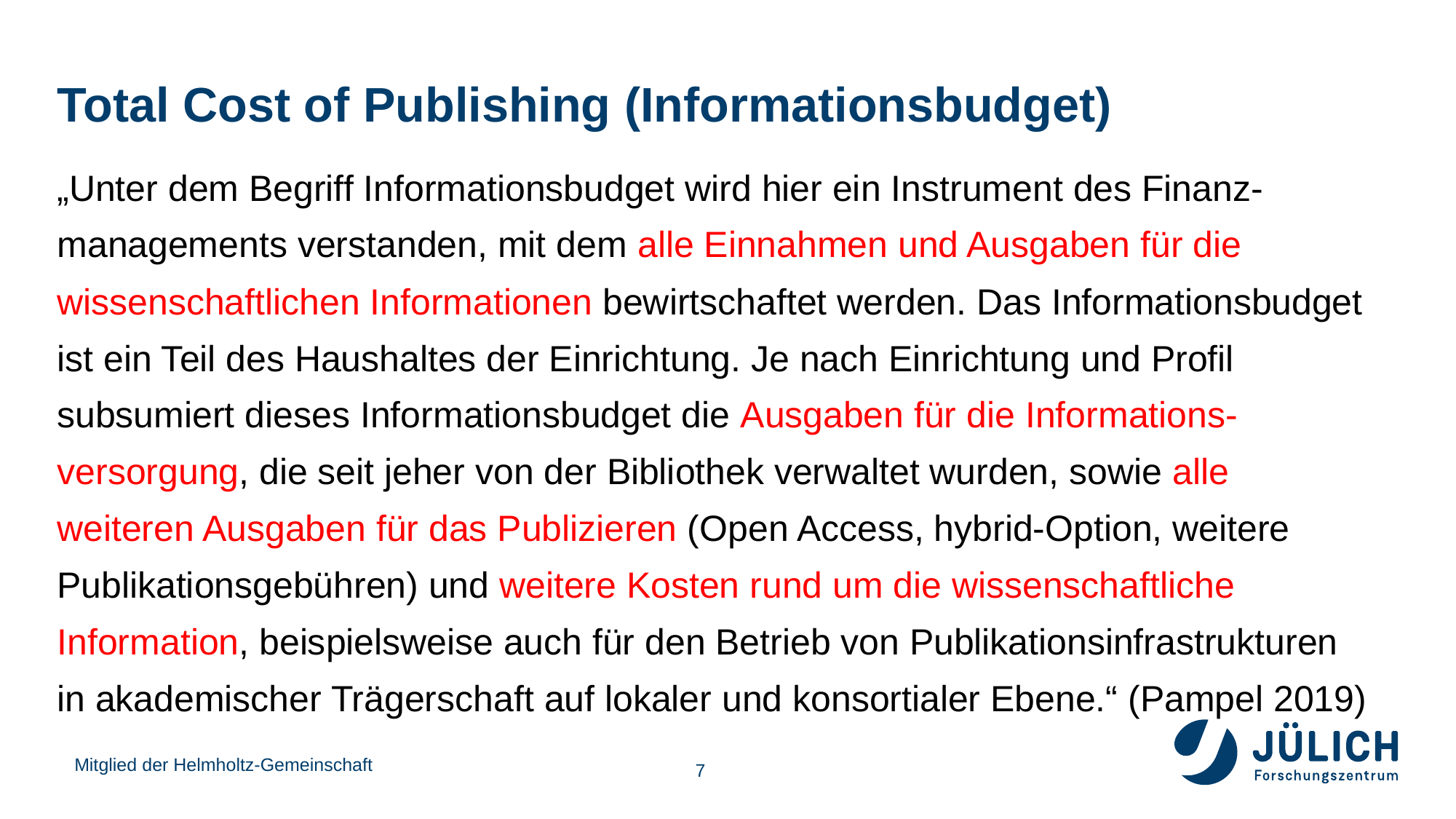

# Total Cost of Publishing (Informationsbudget)
„Unter dem Begriff Informationsbudget wird hier ein Instrument des Finanz-managements verstanden, mit dem alle Einnahmen und Ausgaben für die wissenschaftlichen Informationen bewirtschaftet werden. Das Informationsbudget ist ein Teil des Haushaltes der Einrichtung. Je nach Einrichtung und Profil subsumiert dieses Informationsbudget die Ausgaben für die Informations-versorgung, die seit jeher von der Bibliothek verwaltet wurden, sowie alle weiteren Ausgaben für das Publizieren (Open Access, hybrid-Option, weitere Publikationsgebühren) und weitere Kosten rund um die wissenschaftliche Information, beispielsweise auch für den Betrieb von Publikationsinfrastrukturen in akademischer Trägerschaft auf lokaler und konsortialer Ebene.“ (Pampel 2019)
Mitglied der Helmholtz-Gemeinschaft
7